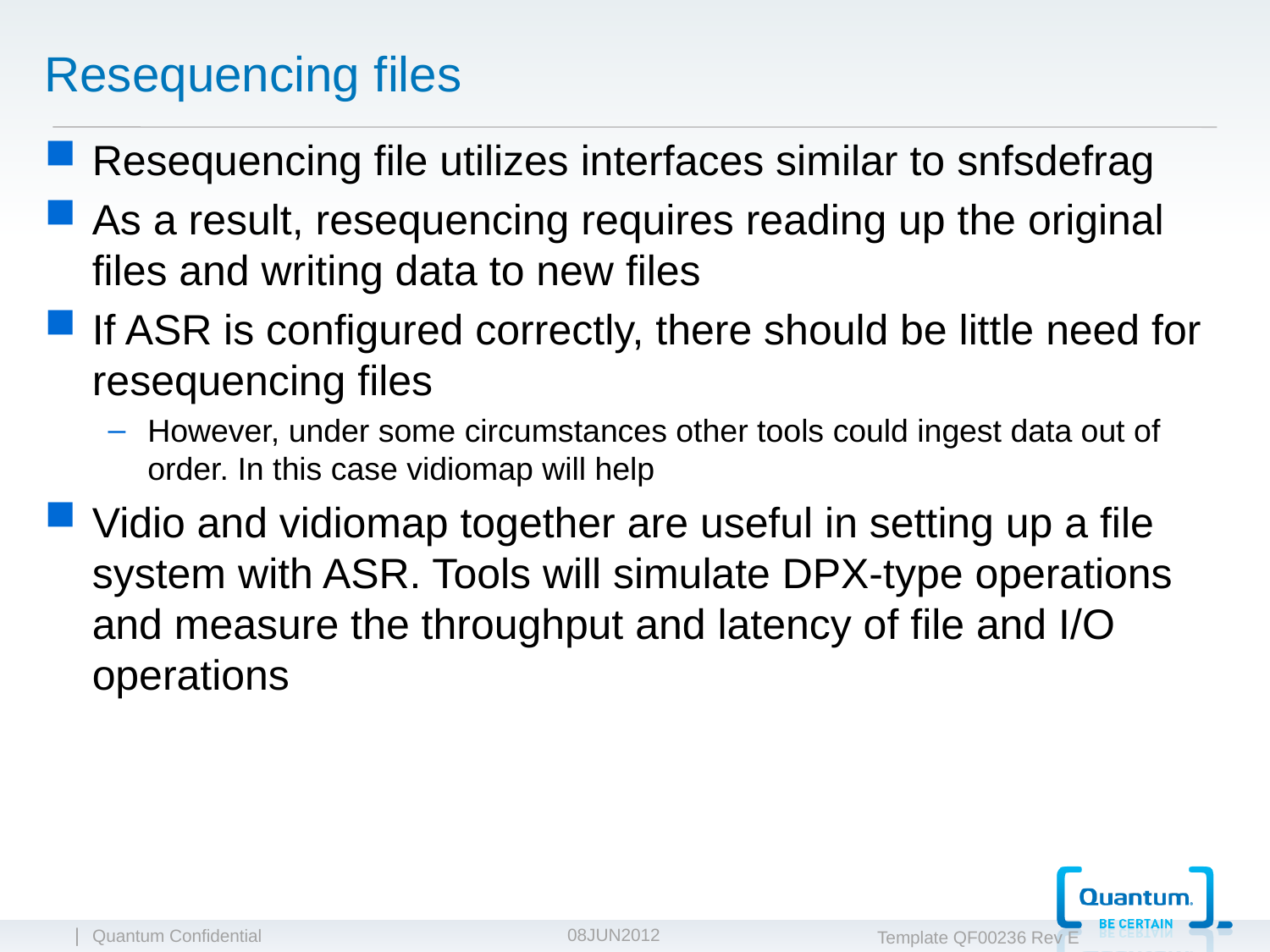

# Resequencing files
Resequencing file utilizes interfaces similar to snfsdefrag
As a result, resequencing requires reading up the original files and writing data to new files
If ASR is configured correctly, there should be little need for resequencing files
However, under some circumstances other tools could ingest data out of order. In this case vidiomap will help
Vidio and vidiomap together are useful in setting up a file system with ASR. Tools will simulate DPX-type operations and measure the throughput and latency of file and I/O operations